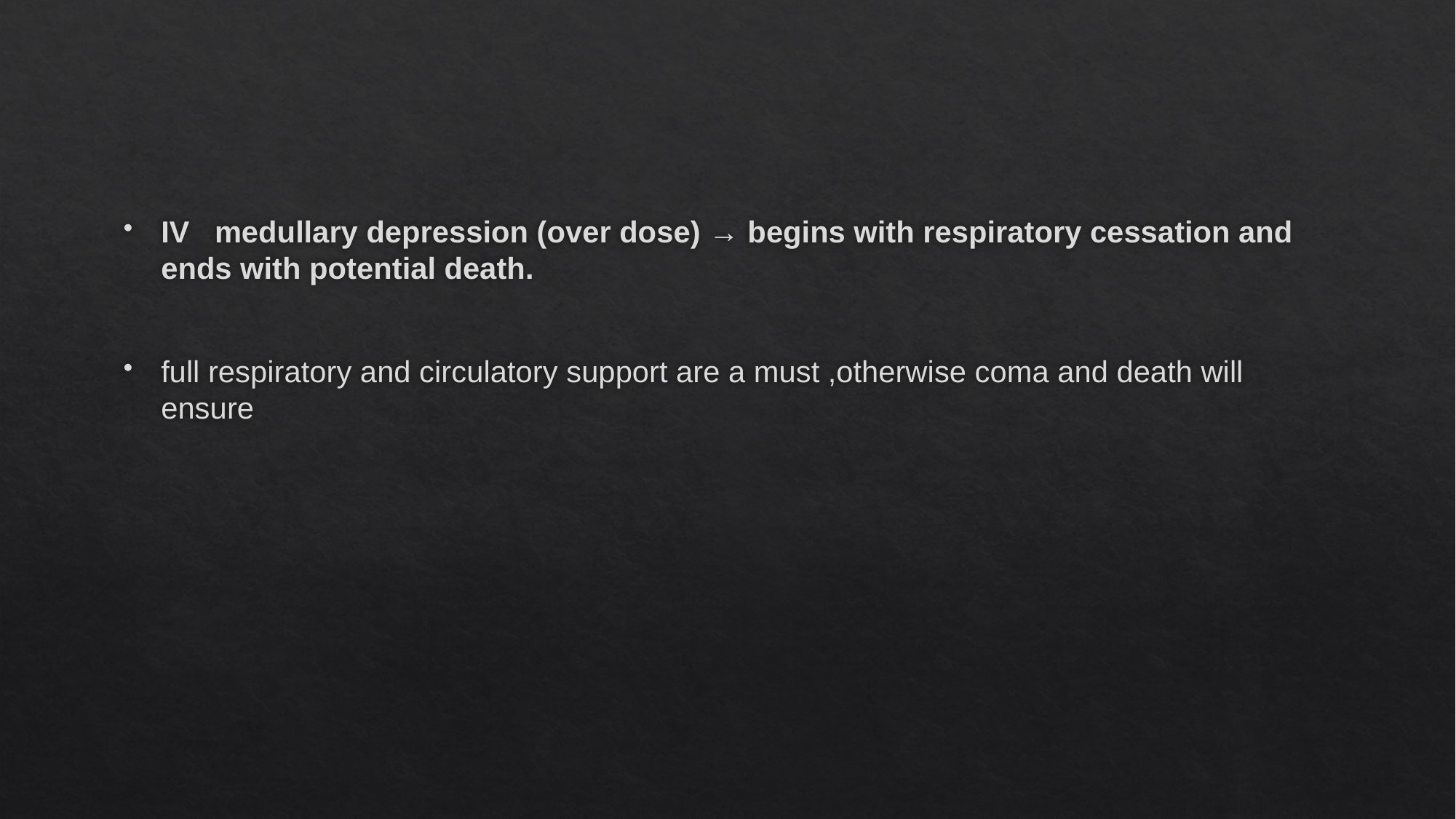

#
IV   medullary depression (over dose) → begins with respiratory cessation and ends with potential death.

full respiratory and circulatory support are a must ,otherwise coma and death will ensure